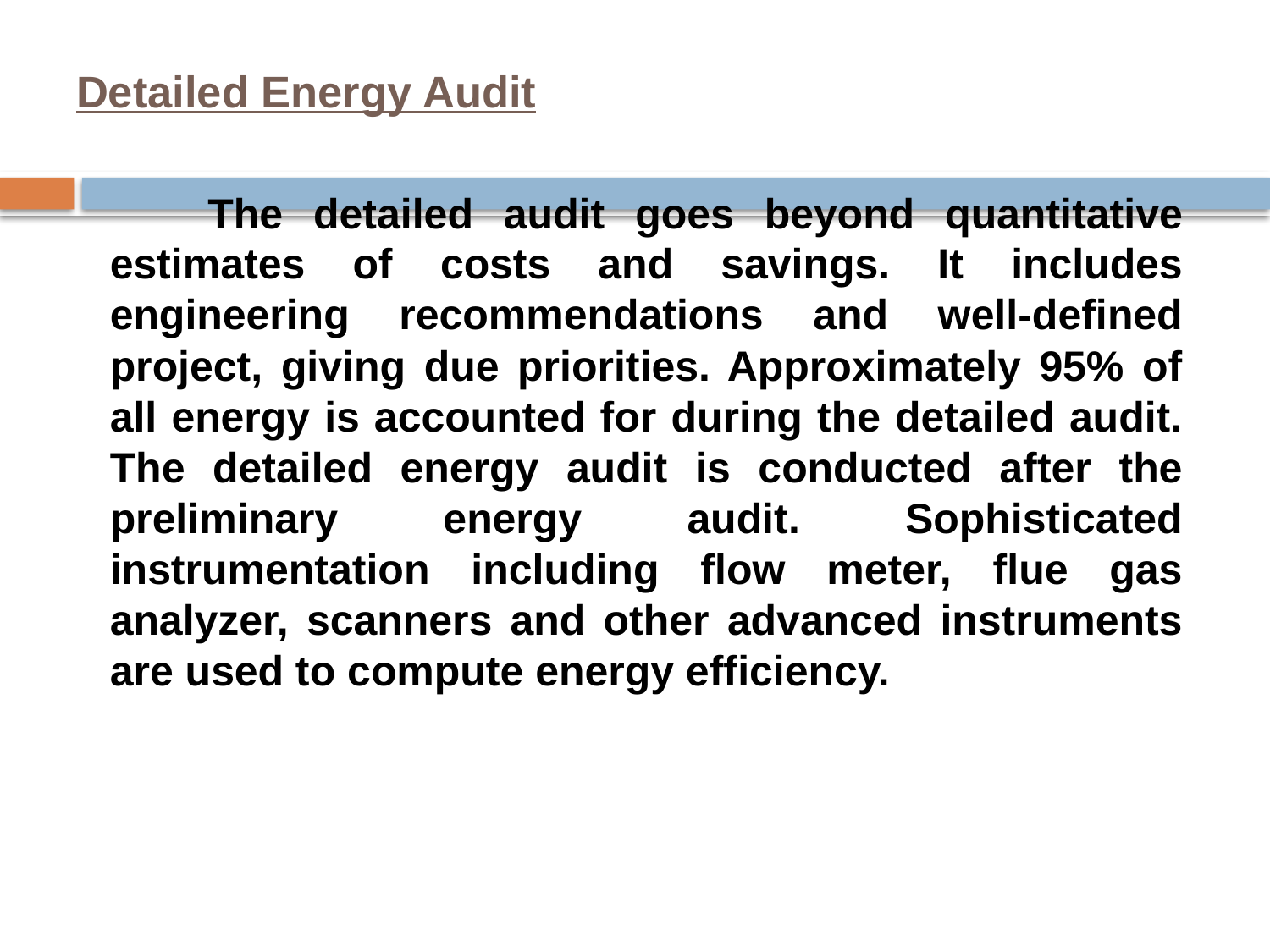

# Detailed Energy Audit
     The detailed audit goes beyond quantitative estimates of costs and savings. It includes engineering recommendations and well-defined project, giving due priorities. Approximately 95% of all energy is accounted for during the detailed audit. The detailed energy audit is conducted after the preliminary energy audit. Sophisticated instrumentation including flow meter, flue gas analyzer, scanners and other advanced instruments are used to compute energy efficiency.